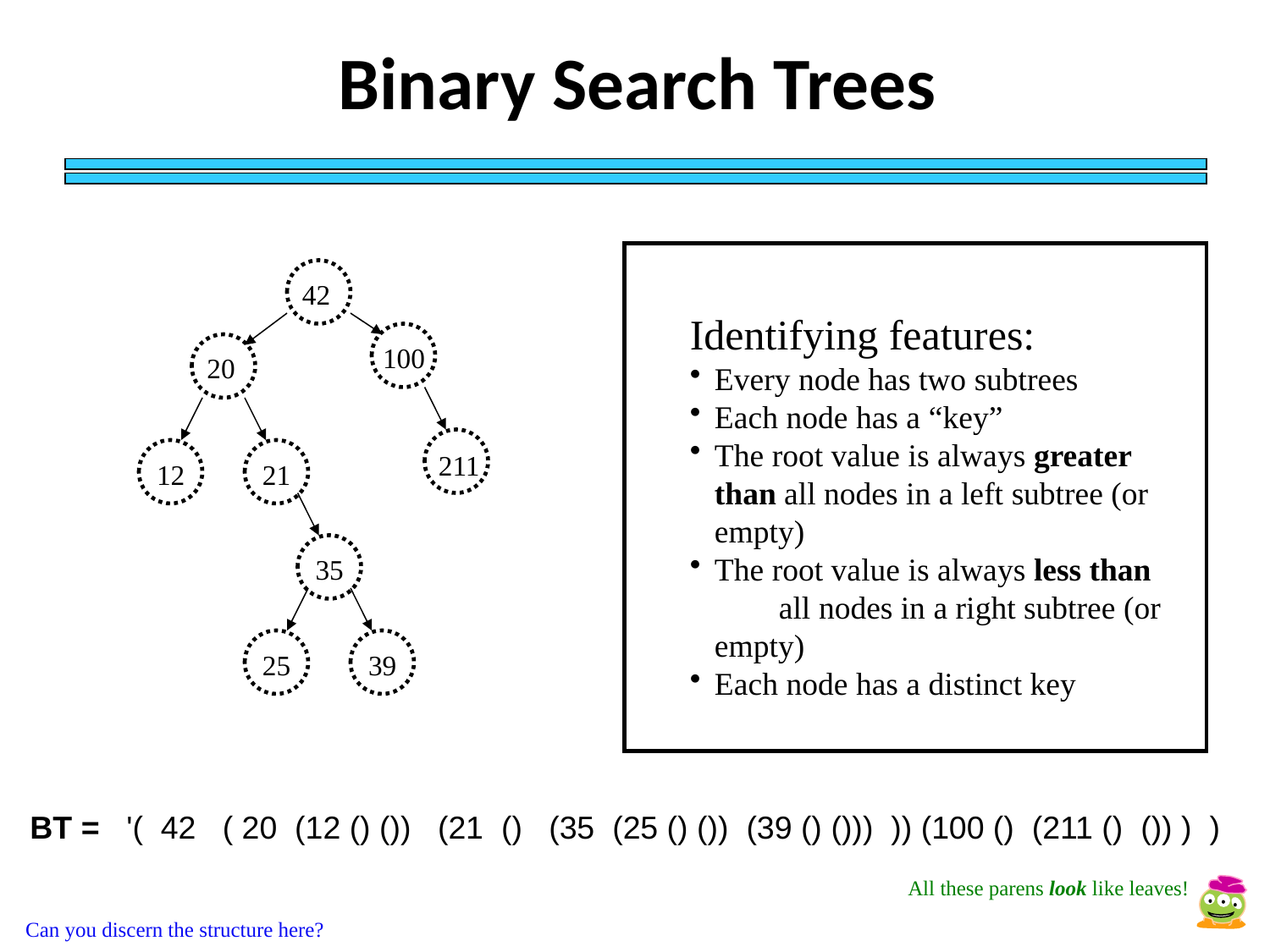

Binary Search Trees

42

100
20

12

21

211

35

25

39
Identifying features:
Every node has two subtrees
Each node has a “key”
The root value is always greater than all nodes in a left subtree (or empty)
The root value is always less than          all nodes in a right subtree (or empty)
Each node has a distinct key
BT =   '(  42   ( 20  (12 () ())   (21  ()   (35  (25 () ())  (39 () ()))  )) (100 ()  (211 ()  ()) )  )
All these parens look like leaves!

Can you discern the structure here?